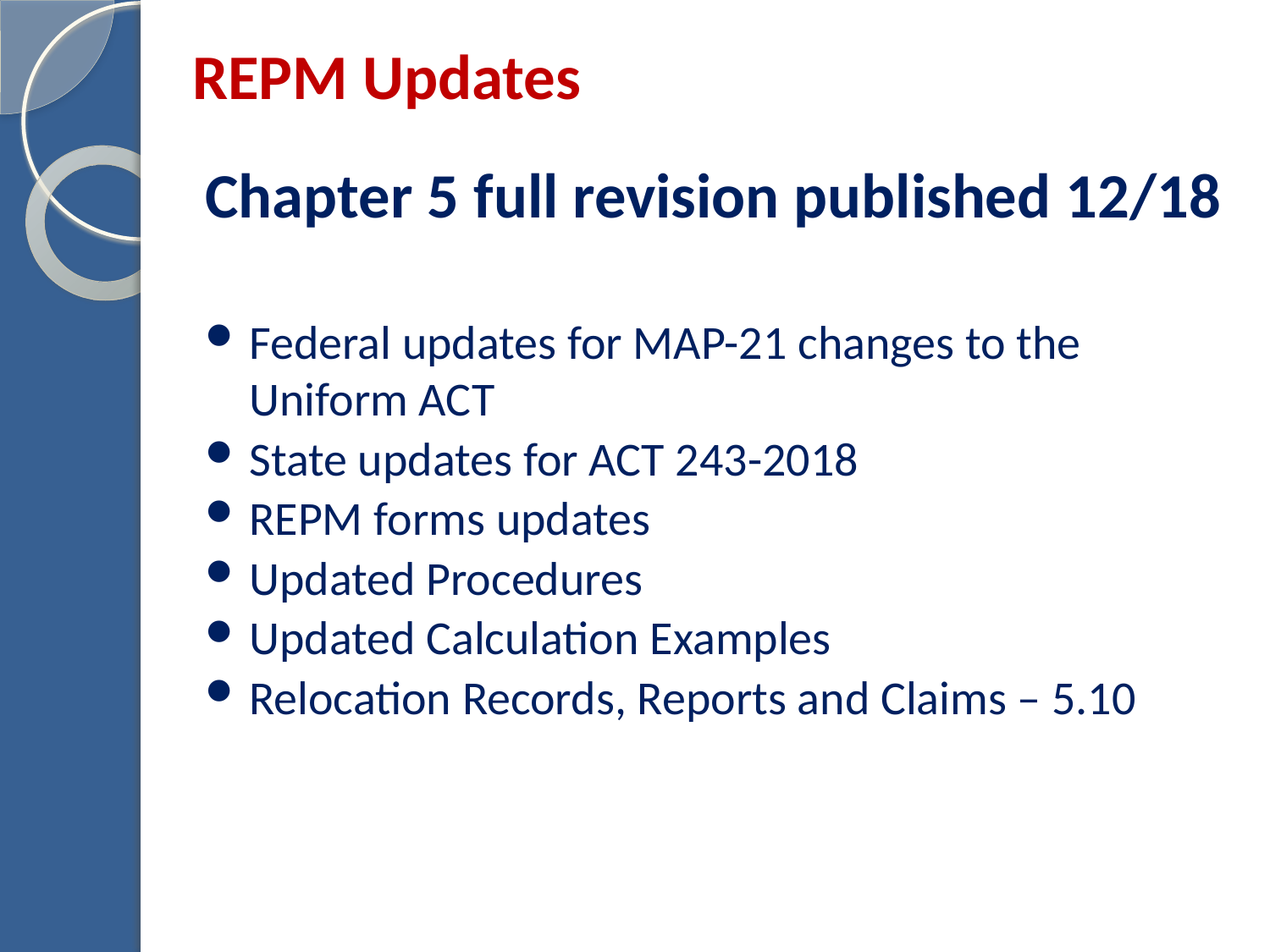

# REPM Updates
Chapter 5 full revision published 12/18

Federal updates for MAP-21 changes to the Uniform ACT
State updates for ACT 243-2018
REPM forms updates
Updated Procedures
Updated Calculation Examples
Relocation Records, Reports and Claims – 5.10